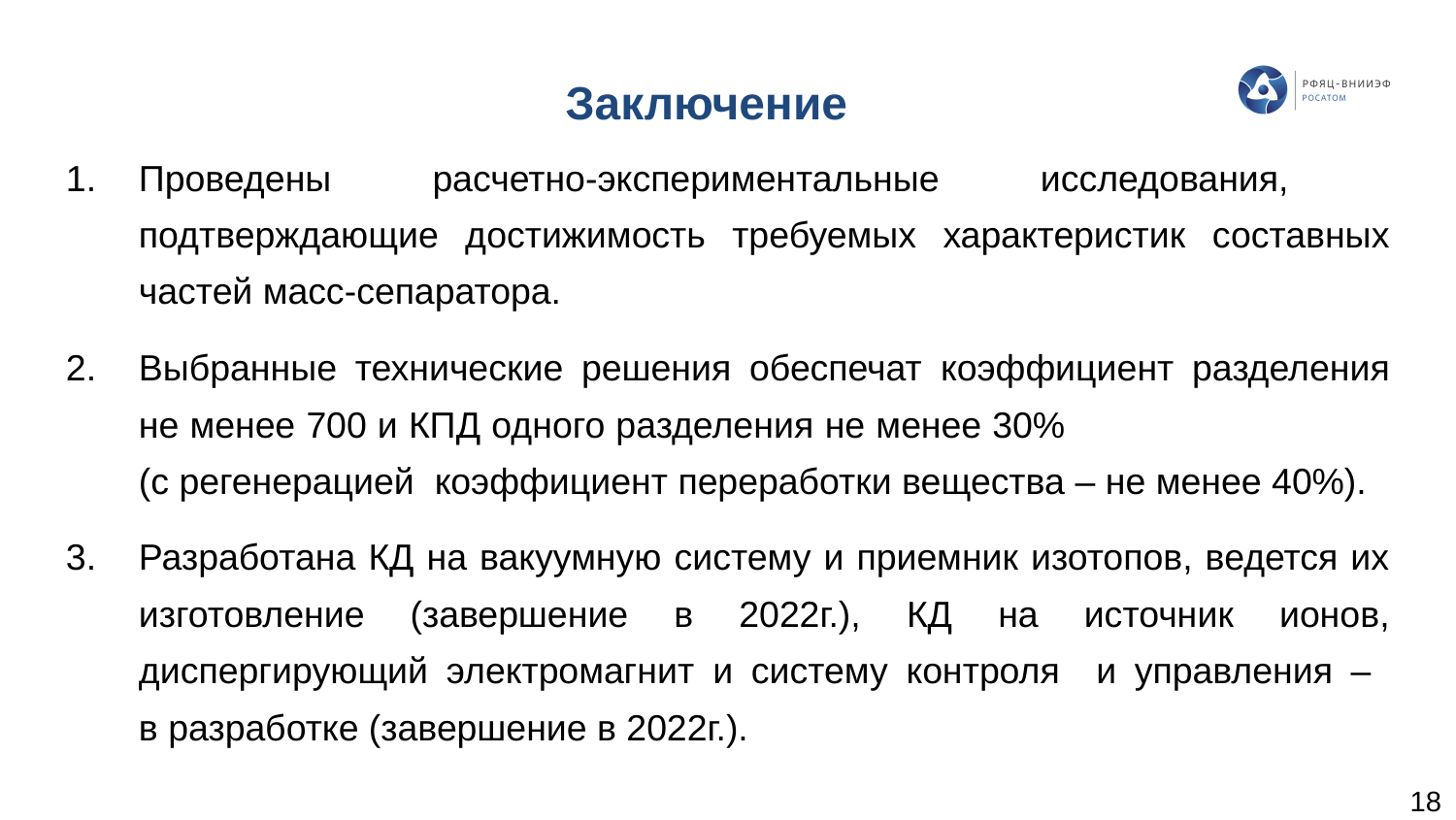

# Заключение
Проведены расчетно-экспериментальные исследования,
подтверждающие достижимость требуемых характеристик составных частей масс-сепаратора.
Выбранные технические решения обеспечат коэффициент разделения не менее 700 и КПД одного разделения не менее 30%                               (с регенерацией  коэффициент переработки вещества – не менее 40%).
Разработана КД на вакуумную систему и приемник изотопов, ведется их изготовление (завершение в 2022г.), КД на источник ионов, диспергирующий электромагнит и систему контроля  и управления –
в разработке (завершение в 2022г.).

18